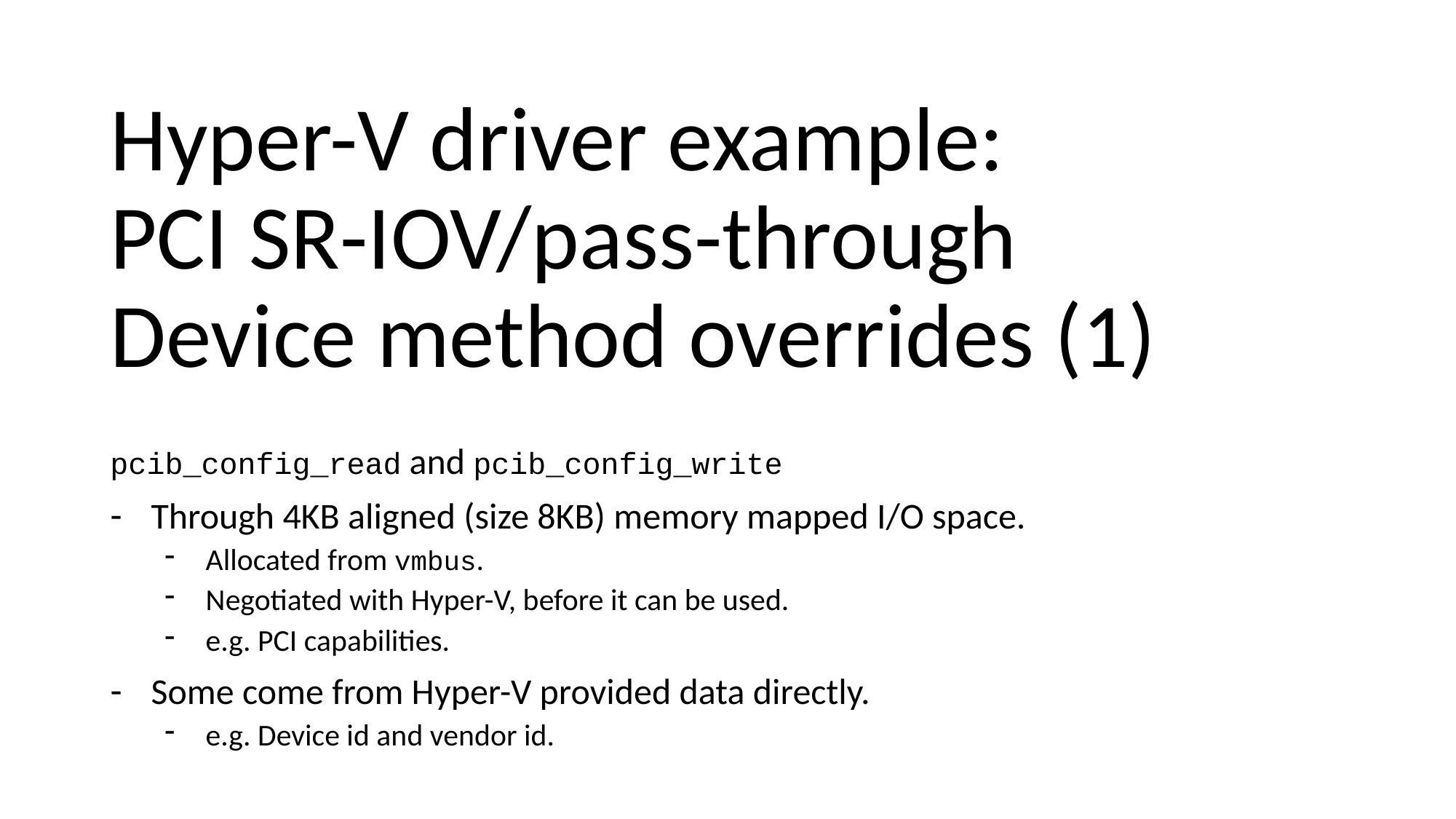

# Hyper-V driver example: PCI SR-IOV/pass-through Device method overrides (1)
pcib_config_read and pcib_config_write
Through 4KB aligned (size 8KB) memory mapped I/O space.
Allocated from vmbus.
Negotiated with Hyper-V, before it can be used.
e.g. PCI capabilities.
Some come from Hyper-V provided data directly.
e.g. Device id and vendor id.